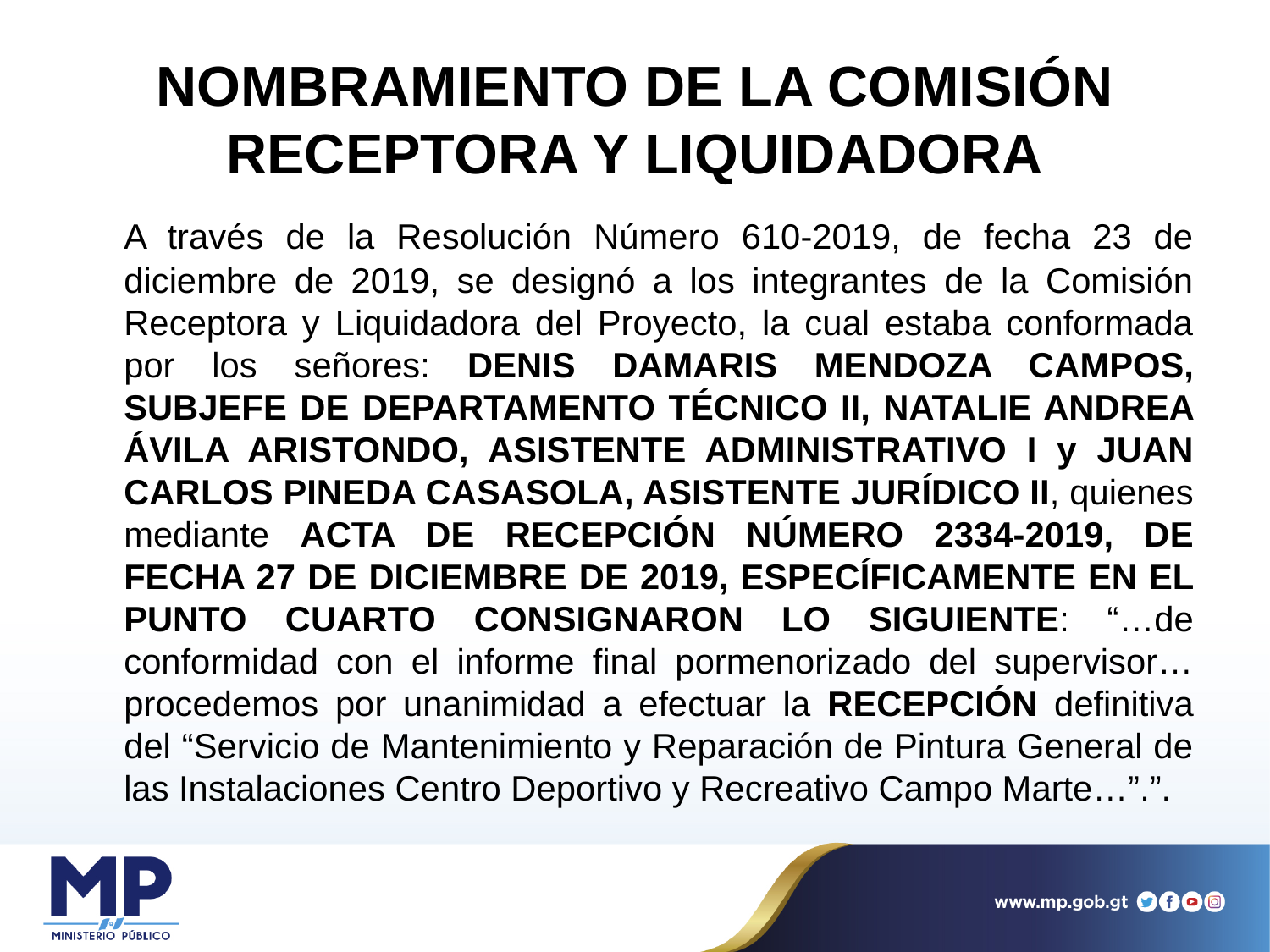

# NOMBRAMIENTO DE LA COMISIÓN RECEPTORA Y LIQUIDADORA
	A través de la Resolución Número 610-2019, de fecha 23 de diciembre de 2019, se designó a los integrantes de la Comisión Receptora y Liquidadora del Proyecto, la cual estaba conformada por los señores: DENIS DAMARIS MENDOZA CAMPOS, SUBJEFE DE DEPARTAMENTO TÉCNICO II, NATALIE ANDREA ÁVILA ARISTONDO, ASISTENTE ADMINISTRATIVO I y JUAN CARLOS PINEDA CASASOLA, ASISTENTE JURÍDICO II, quienes mediante ACTA DE RECEPCIÓN NÚMERO 2334-2019, DE FECHA 27 DE DICIEMBRE DE 2019, ESPECÍFICAMENTE EN EL PUNTO CUARTO CONSIGNARON LO SIGUIENTE: “…de conformidad con el informe final pormenorizado del supervisor…procedemos por unanimidad a efectuar la RECEPCIÓN definitiva del “Servicio de Mantenimiento y Reparación de Pintura General de las Instalaciones Centro Deportivo y Recreativo Campo Marte…”.”.